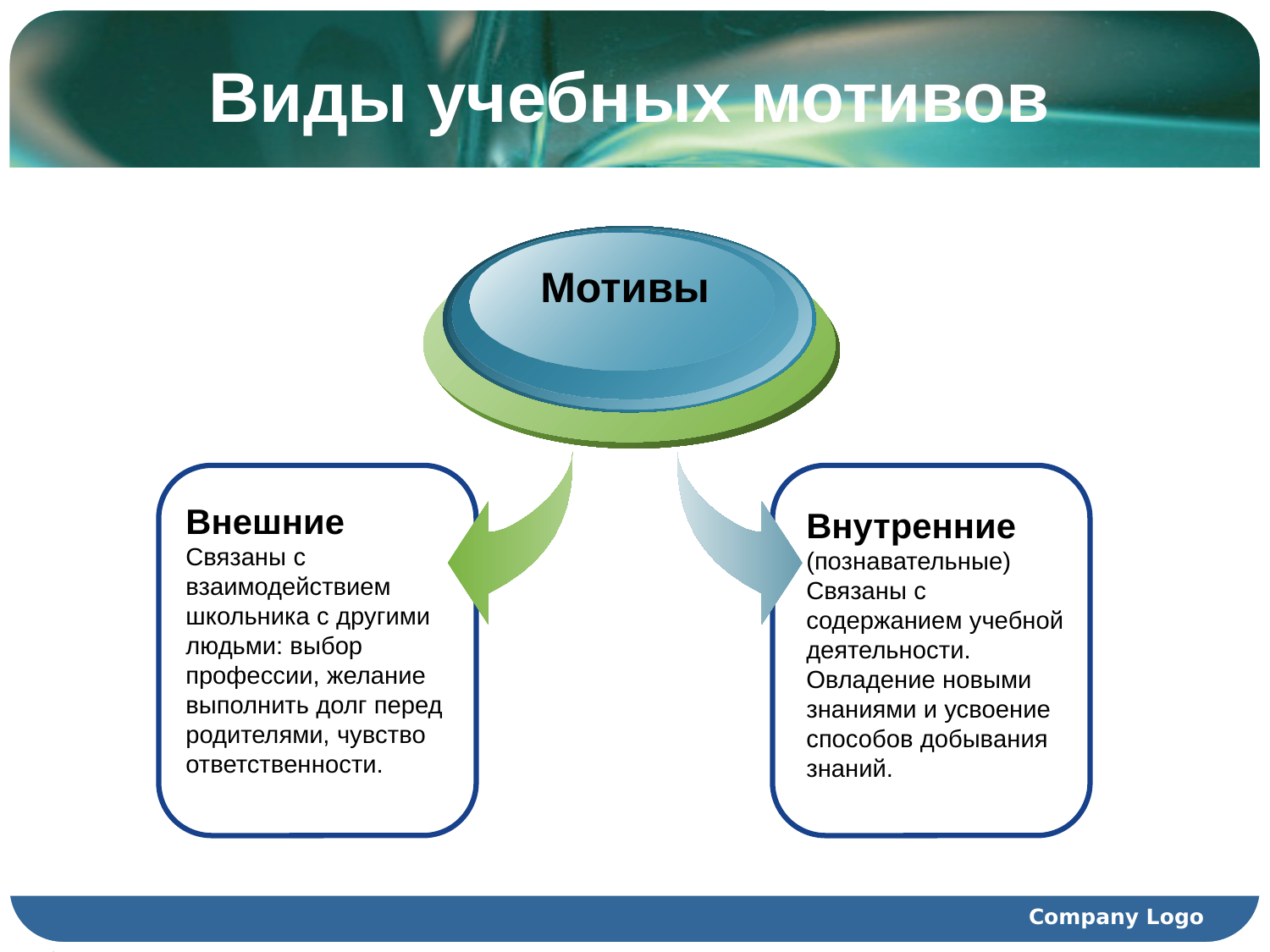

# Виды учебных мотивов

Мотивы

Внешние
Связаны с взаимодействием школьника с другими людьми: выбор профессии, желание выполнить долг перед родителями, чувство ответственности.
Внутренние (познавательные)
Связаны с содержанием учебной деятельности. Овладение новыми знаниями и усвоение способов добывания знаний.
Company Logo